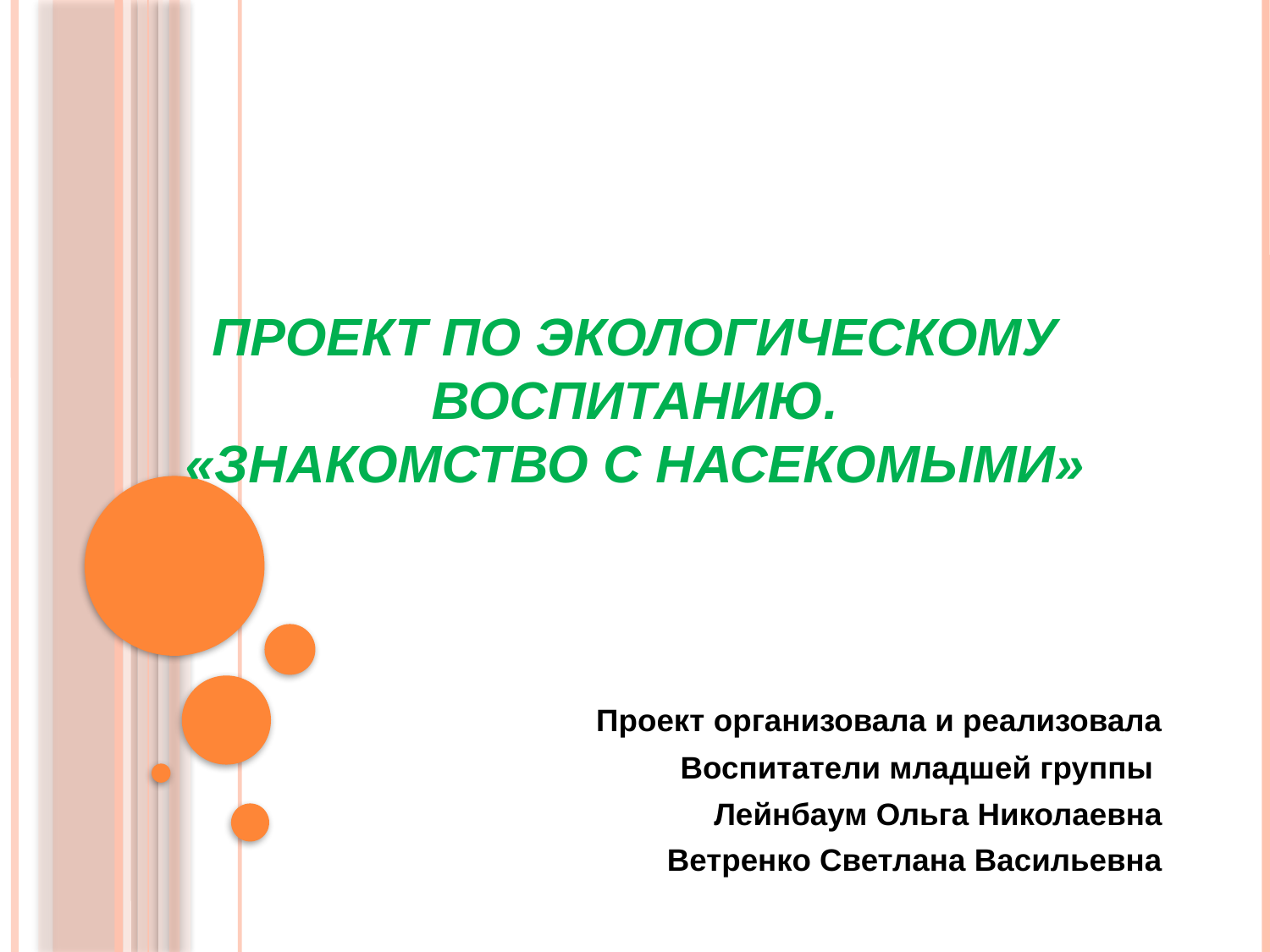

# Проект по экологическому воспитанию. «Знакомство с насекомыми»
Проект организовала и реализовала
Воспитатели младшей группы
Лейнбаум Ольга Николаевна
Ветренко Светлана Васильевна